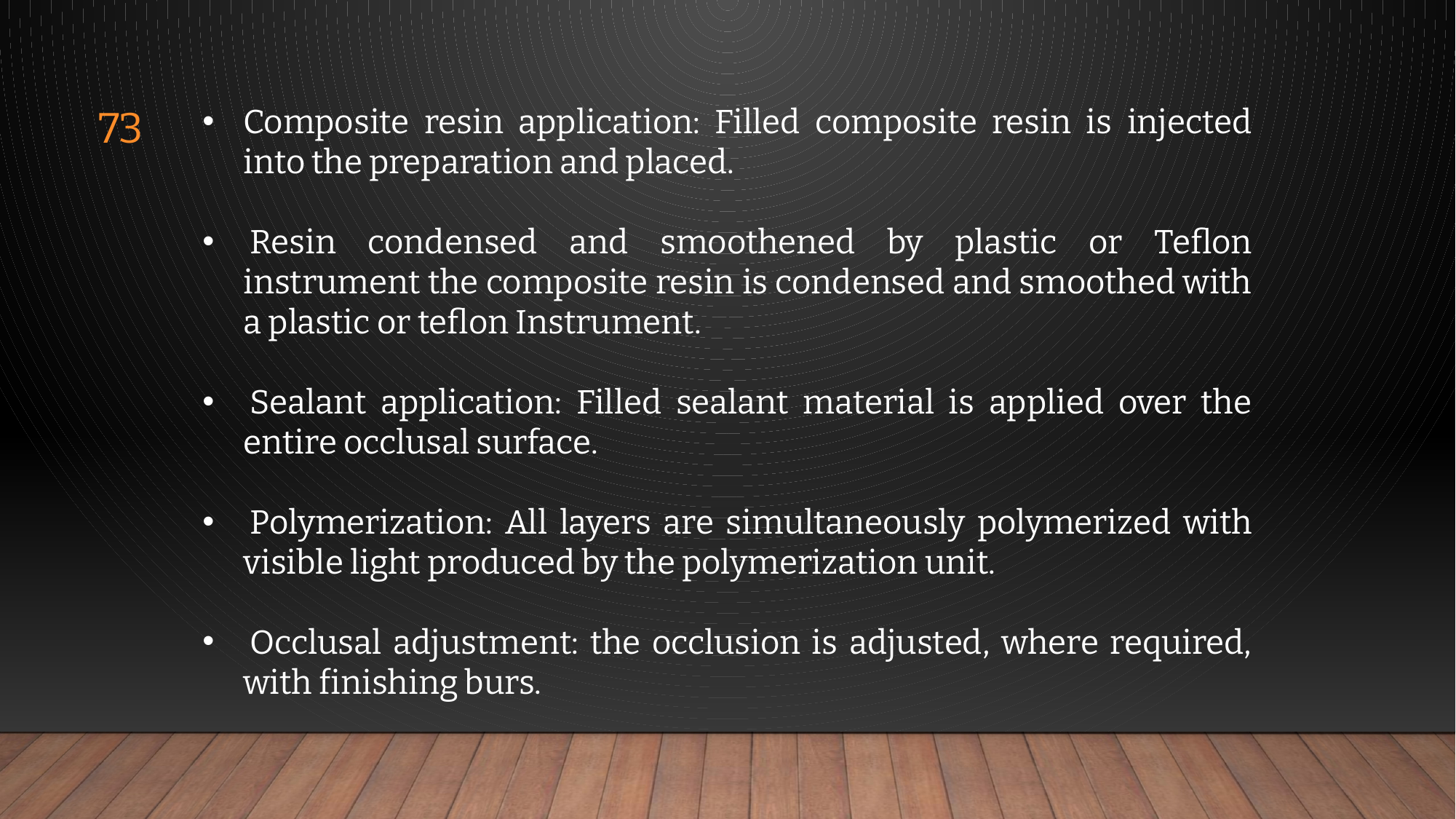

Composite resin application: Filled composite resin is injected into the preparation and placed.

 Resin condensed and smoothened by plastic or Teflon instrument the composite resin is condensed and smoothed with a plastic or teflon Instrument.

 Sealant application: Filled sealant material is applied over the entire occlusal surface.

 Polymerization: All layers are simultaneously polymerized with visible light produced by the polymerization unit.

 Occlusal adjustment: the occlusion is adjusted, where required, with finishing burs.
73